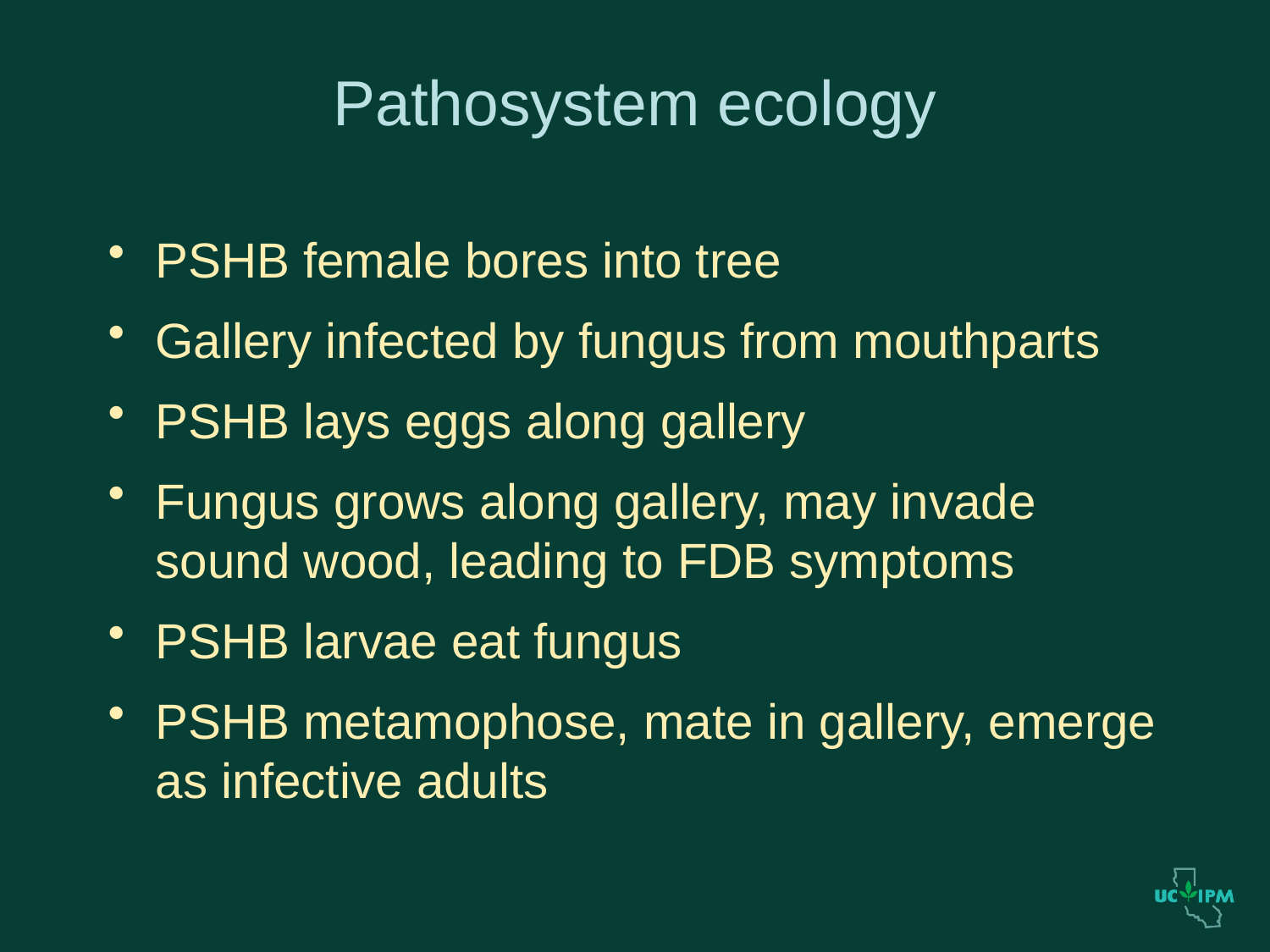

# Pathosystem ecology
PSHB female bores into tree
Gallery infected by fungus from mouthparts
PSHB lays eggs along gallery
Fungus grows along gallery, may invade sound wood, leading to FDB symptoms
PSHB larvae eat fungus
PSHB metamophose, mate in gallery, emerge as infective adults